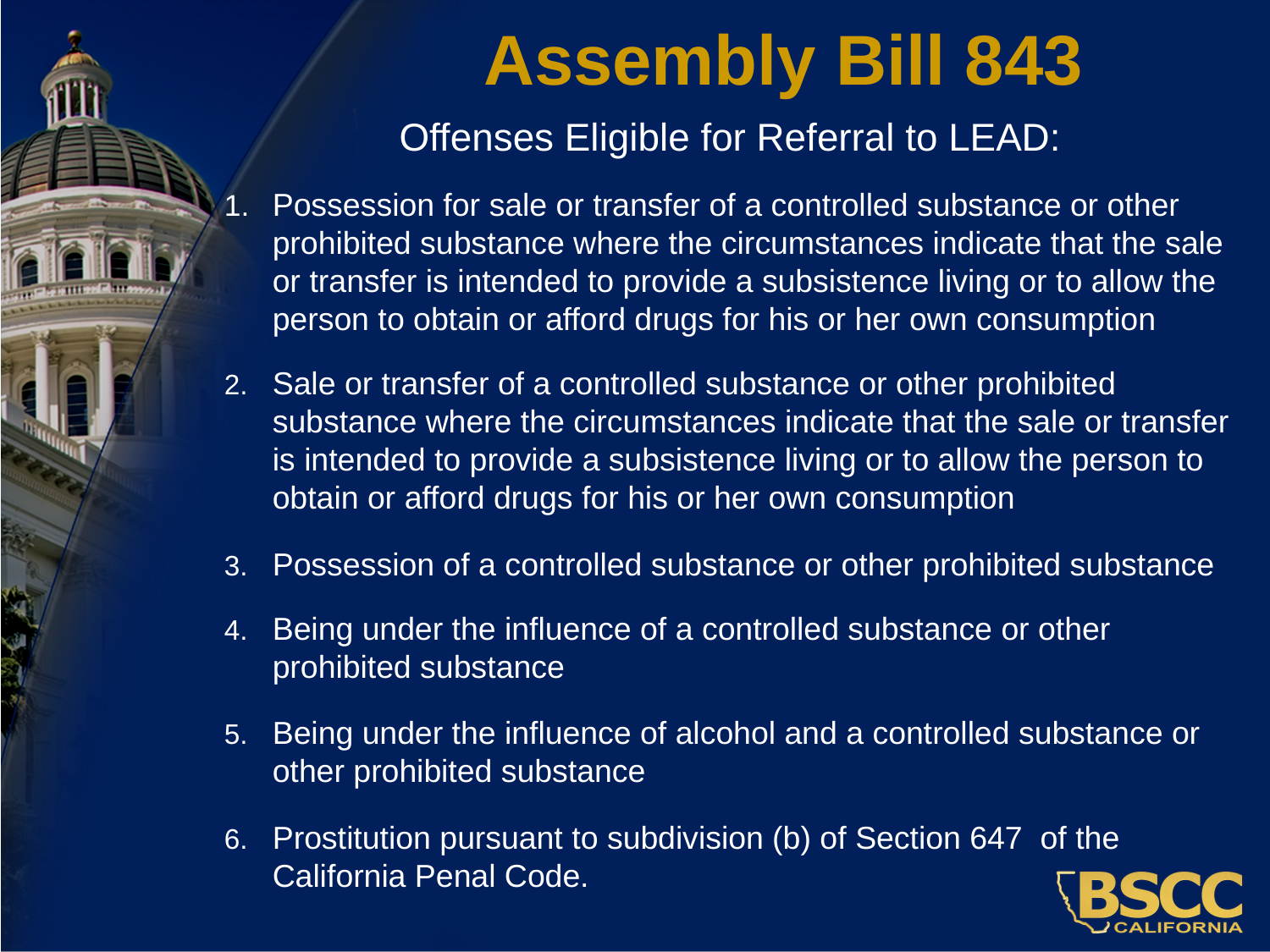

# Introduction Assembly Bill 843
Offenses Eligible for Referral to LEAD:

1. 	Possession for sale or transfer of a controlled substance or other prohibited substance where the circumstances indicate that the sale or transfer is intended to provide a subsistence living or to allow the person to obtain or afford drugs for his or her own consumption

2. 	Sale or transfer of a controlled substance or other prohibited substance where the circumstances indicate that the sale or transfer is intended to provide a subsistence living or to allow the person to obtain or afford drugs for his or her own consumption

3. 	Possession of a controlled substance or other prohibited substance

4. 	Being under the influence of a controlled substance or other prohibited substance

5. 	Being under the influence of alcohol and a controlled substance or other prohibited substance

6. 	Prostitution pursuant to subdivision (b) of Section 647  of the California Penal Code.